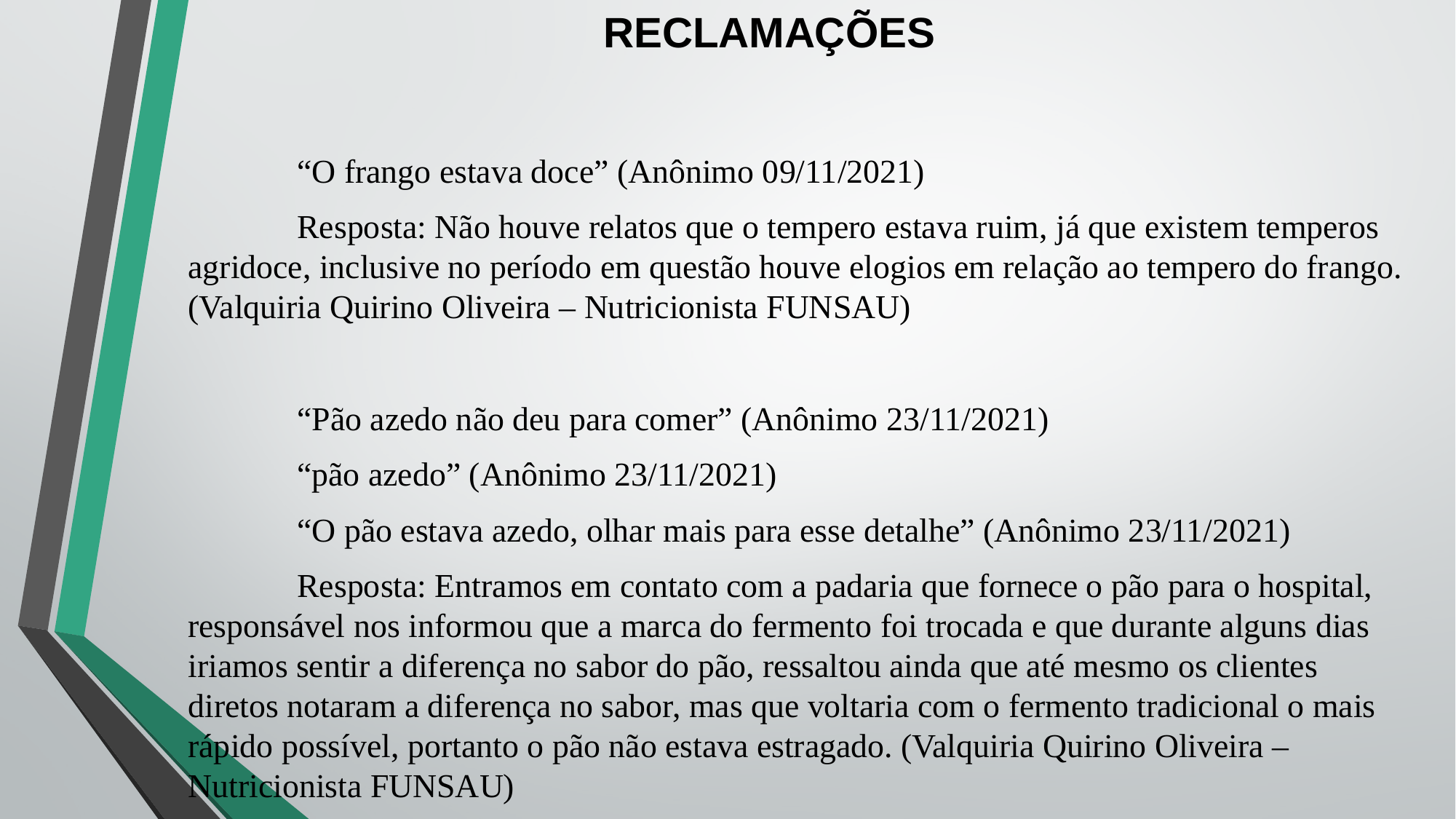

# RECLAMAÇÕES

	“O frango estava doce” (Anônimo 09/11/2021)
	Resposta: Não houve relatos que o tempero estava ruim, já que existem temperos agridoce, inclusive no período em questão houve elogios em relação ao tempero do frango. (Valquiria Quirino Oliveira – Nutricionista FUNSAU)

	“Pão azedo não deu para comer” (Anônimo 23/11/2021)
	“pão azedo” (Anônimo 23/11/2021)
	“O pão estava azedo, olhar mais para esse detalhe” (Anônimo 23/11/2021)
	Resposta: Entramos em contato com a padaria que fornece o pão para o hospital, responsável nos informou que a marca do fermento foi trocada e que durante alguns dias iriamos sentir a diferença no sabor do pão, ressaltou ainda que até mesmo os clientes diretos notaram a diferença no sabor, mas que voltaria com o fermento tradicional o mais rápido possível, portanto o pão não estava estragado. (Valquiria Quirino Oliveira – Nutricionista FUNSAU)